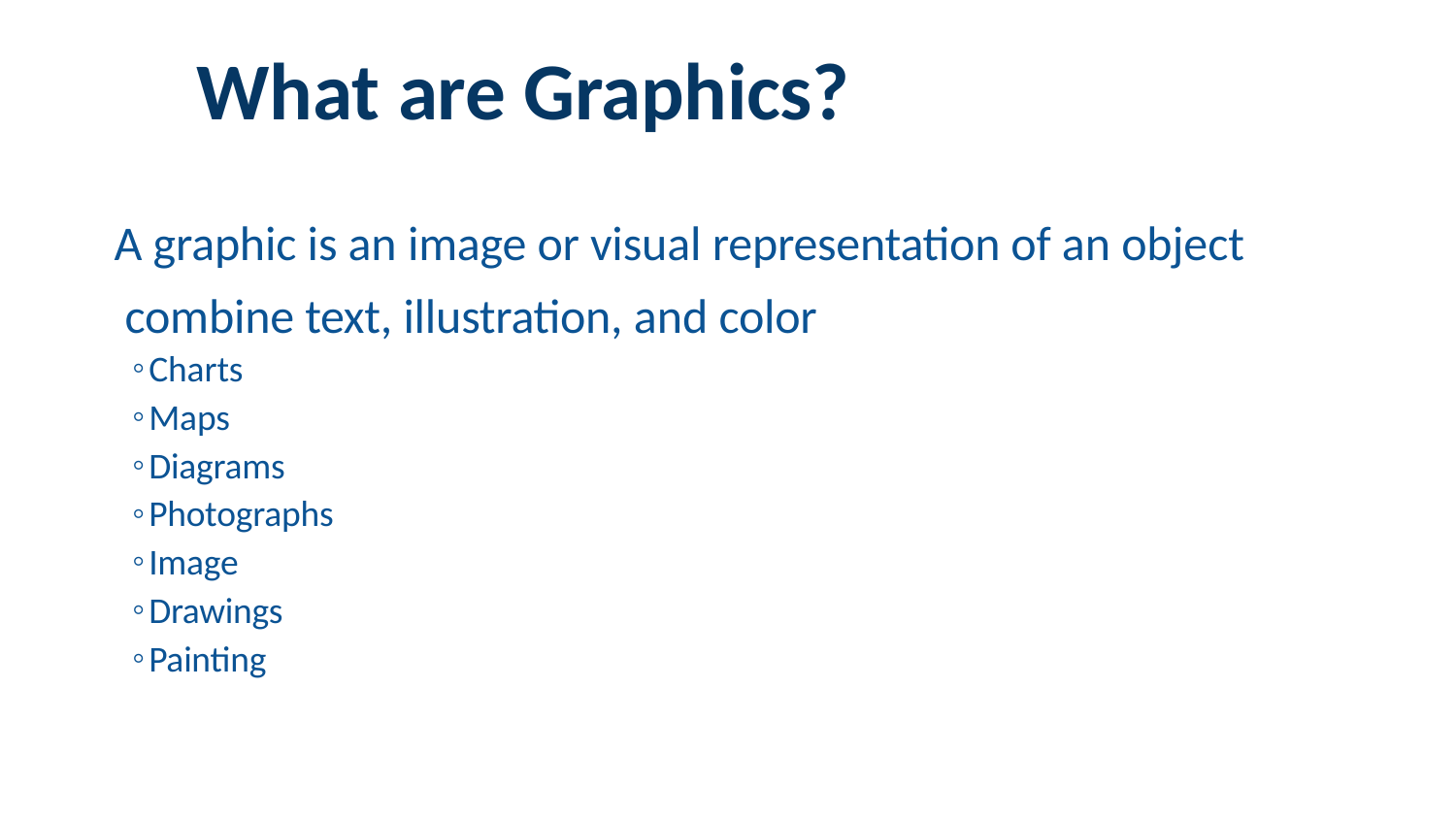

# What are Graphics?
A graphic is an image or visual representation of an object  combine text, illustration, and color
Charts
Maps
Diagrams
Photographs
Image
Drawings
Painting